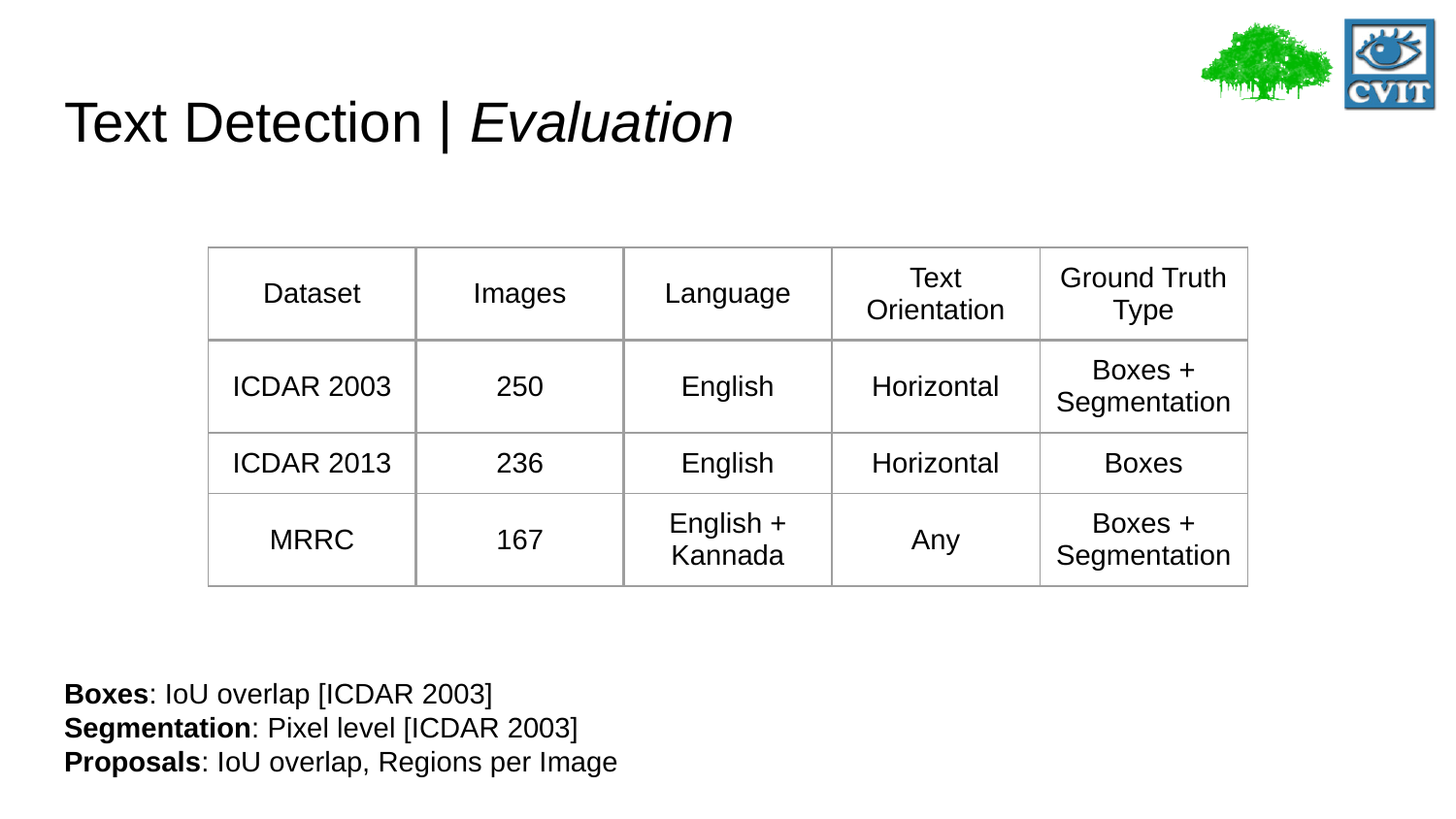

# Text Detection | Evaluation
| Dataset | Images | Language | Text Orientation | Ground Truth Type |
| --- | --- | --- | --- | --- |
| ICDAR 2003 | 250 | English | Horizontal | Boxes + Segmentation |
| ICDAR 2013 | 236 | English | Horizontal | Boxes |
| MRRC | 167 | English + Kannada | Any | Boxes + Segmentation |
Boxes: IoU overlap [ICDAR 2003]
Segmentation: Pixel level [ICDAR 2003]
Proposals: IoU overlap, Regions per Image